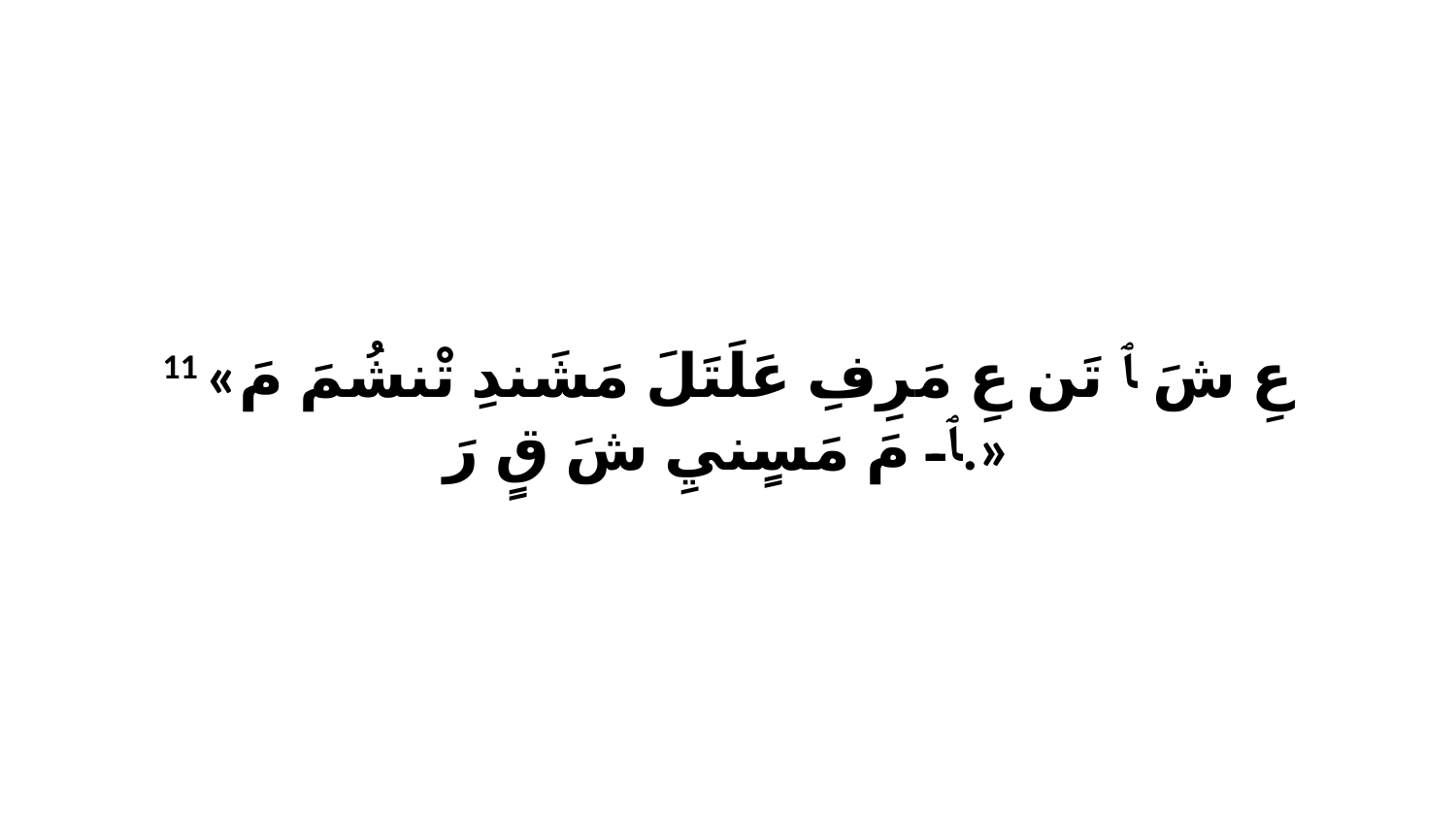

11 «عِ شَ ﭑ تَن عِ مَرِفِ عَلَتَلَ مَشَندِ تْنشُمَ مَ ﭑ مَ مَسٍنيِ شَ قٍ رَ.»